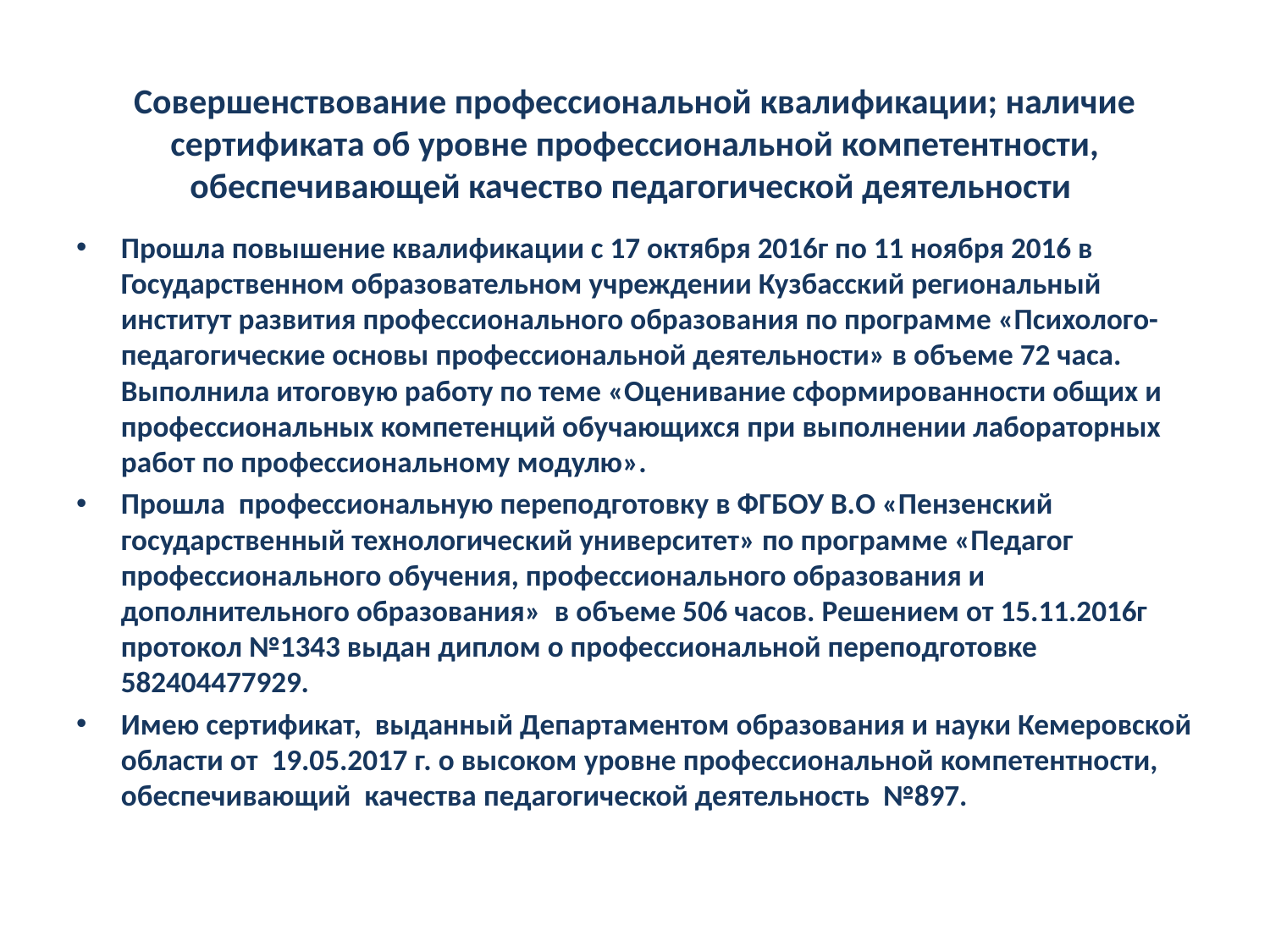

# Совершенствование профессиональной квалификации; наличие сертификата об уровне профессиональной компетентности, обеспечивающей качество педагогической деятельности
Прошла повышение квалификации с 17 октября 2016г по 11 ноября 2016 в Государственном образовательном учреждении Кузбасский региональный институт развития профессионального образования по программе «Психолого-педагогические основы профессиональной деятельности» в объеме 72 часа. Выполнила итоговую работу по теме «Оценивание сформированности общих и профессиональных компетенций обучающихся при выполнении лабораторных работ по профессиональному модулю».
Прошла  профессиональную переподготовку в ФГБОУ В.О «Пензенский государственный технологический университет» по программе «Педагог профессионального обучения, профессионального образования и дополнительного образования»  в объеме 506 часов. Решением от 15.11.2016г протокол №1343 выдан диплом о профессиональной переподготовке 582404477929.
Имею сертификат,  выданный Департаментом образования и науки Кемеровской области от  19.05.2017 г. о высоком уровне профессиональной компетентности, обеспечивающий  качества педагогической деятельность  №897.